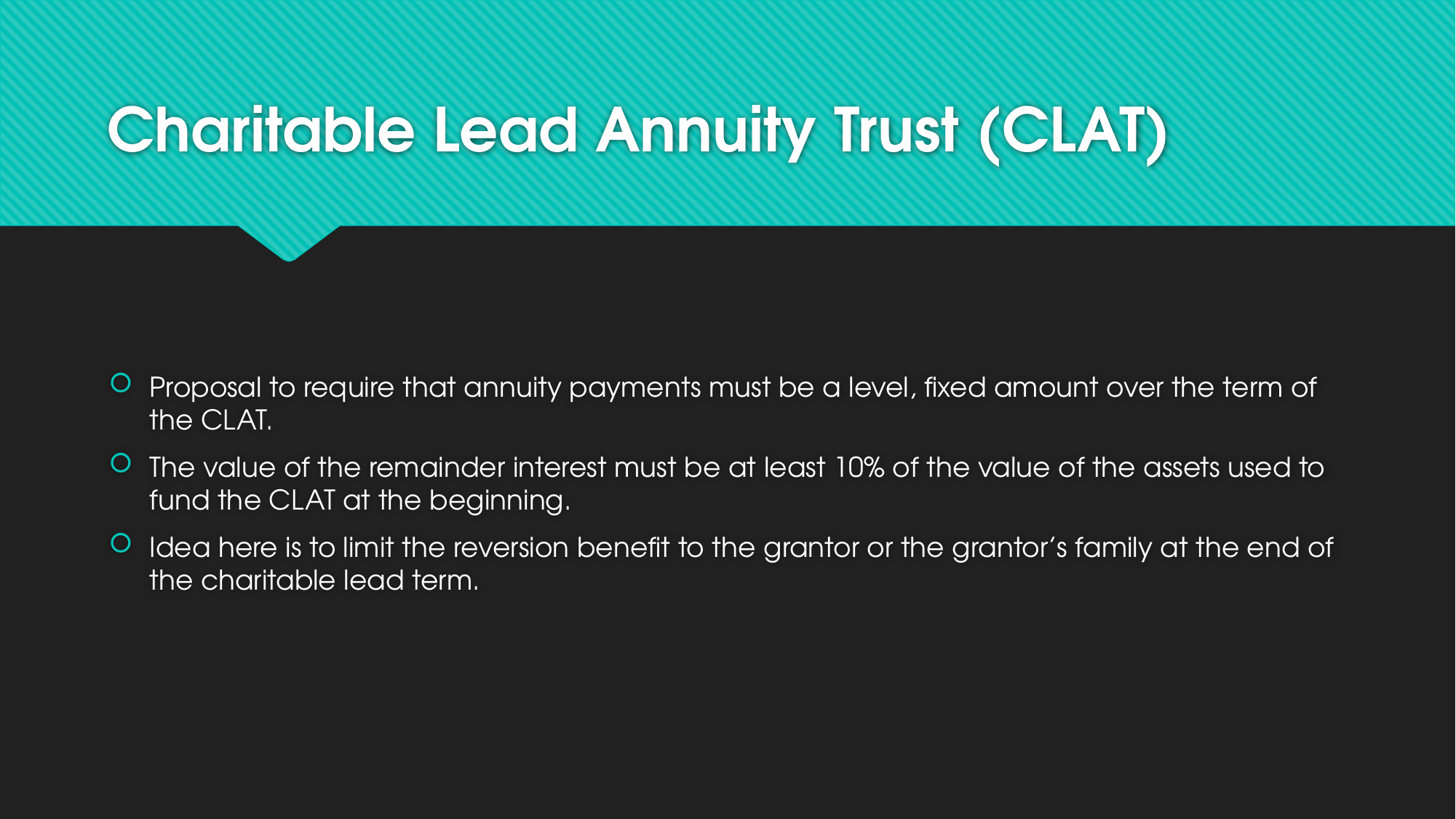

# Charitable Lead Annuity Trust (CLAT)
Proposal to require that annuity payments must be a level, fixed amount over the term of the CLAT.
The value of the remainder interest must be at least 10% of the value of the assets used to fund the CLAT at the beginning.
Idea here is to limit the reversion benefit to the grantor or the grantor’s family at the end of the charitable lead term.